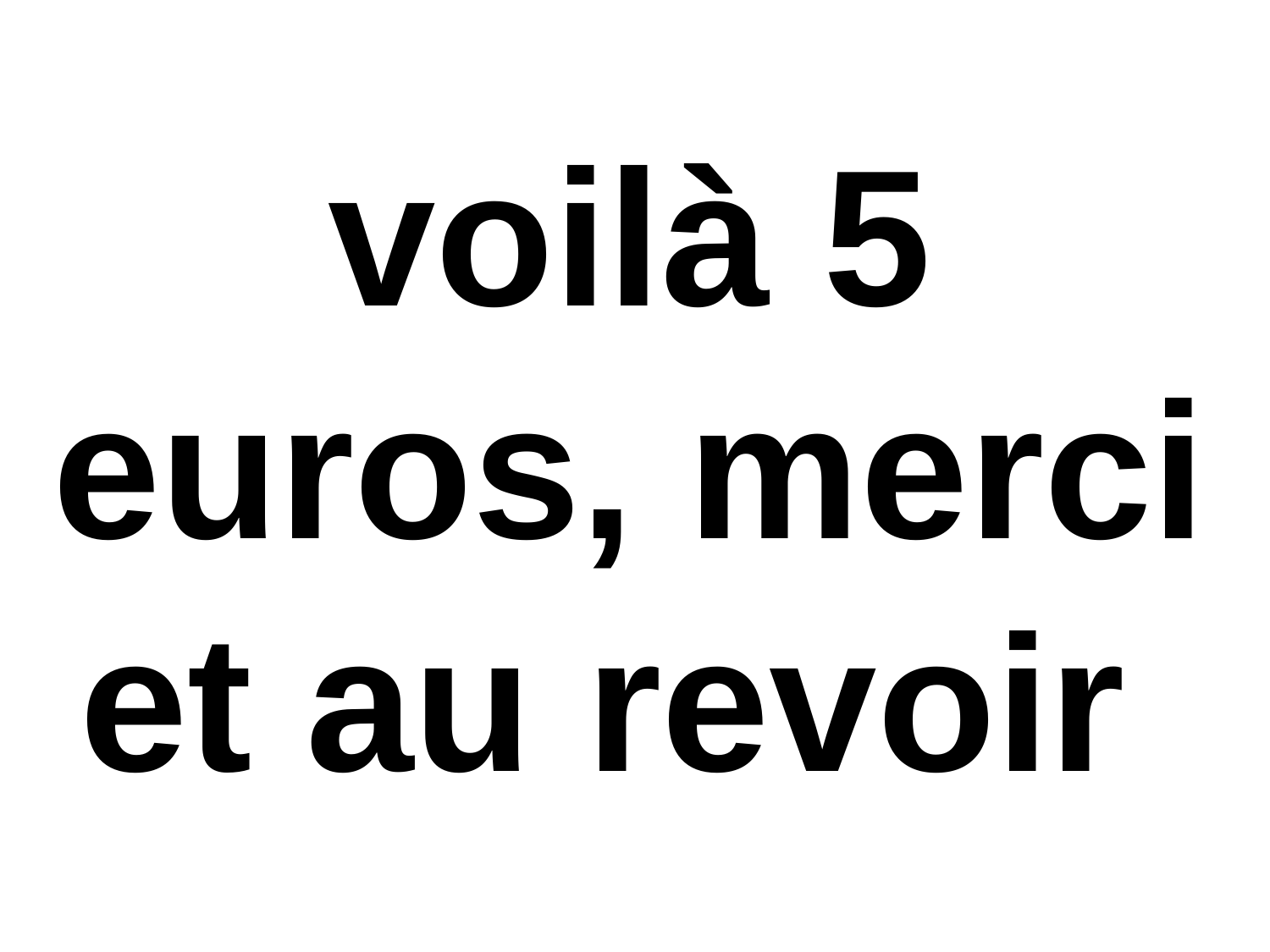

voilà 5 euros, merci et au revoir